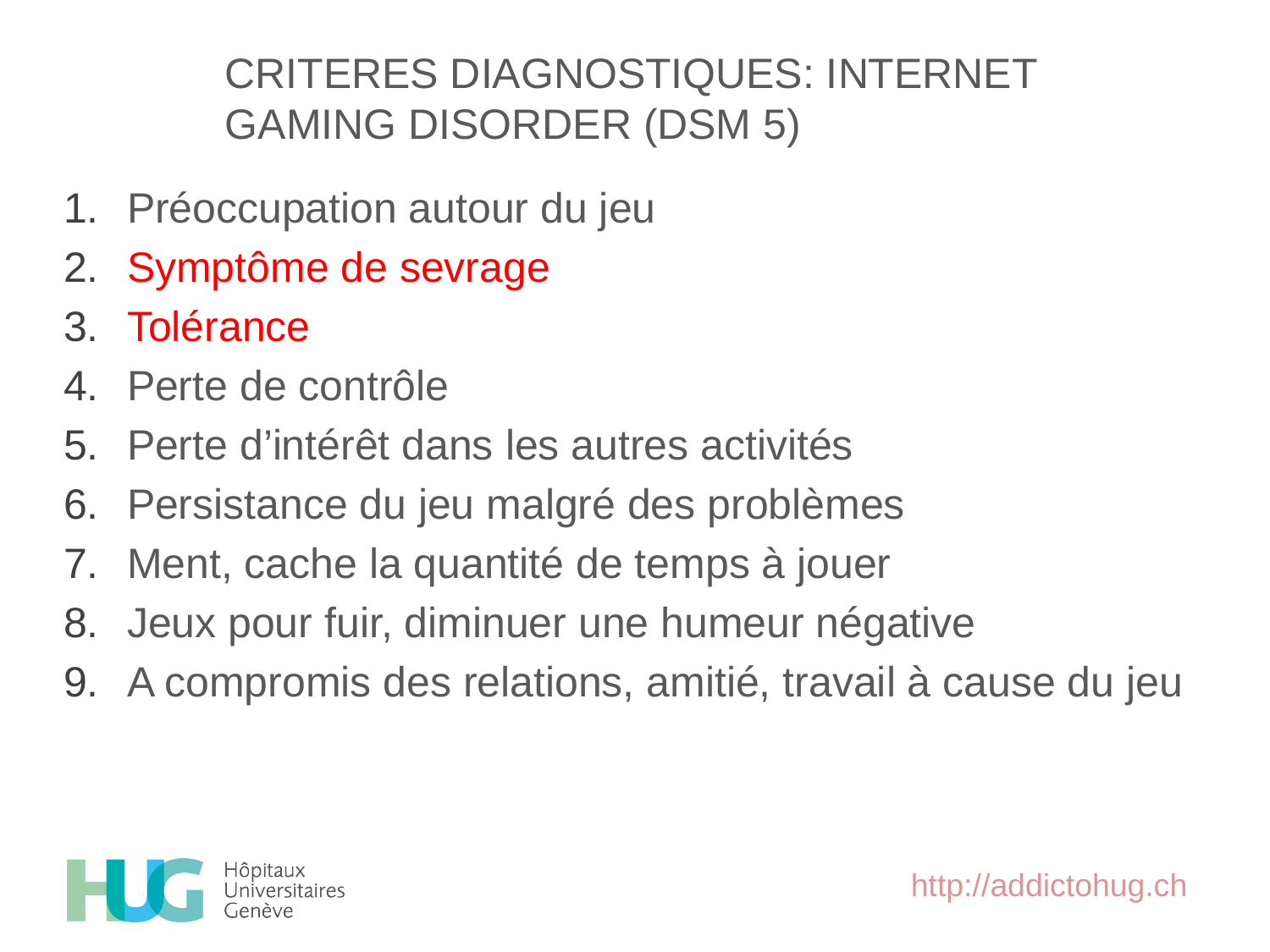

# CRITERES DIAGNOSTIQUES: INTERNET GAMING DISORDER (DSM 5)
Préoccupation autour du jeu
Symptôme de sevrage
Tolérance
Perte de contrôle
Perte d’intérêt dans les autres activités
Persistance du jeu malgré des problèmes
Ment, cache la quantité de temps à jouer
Jeux pour fuir, diminuer une humeur négative
A compromis des relations, amitié, travail à cause du jeu